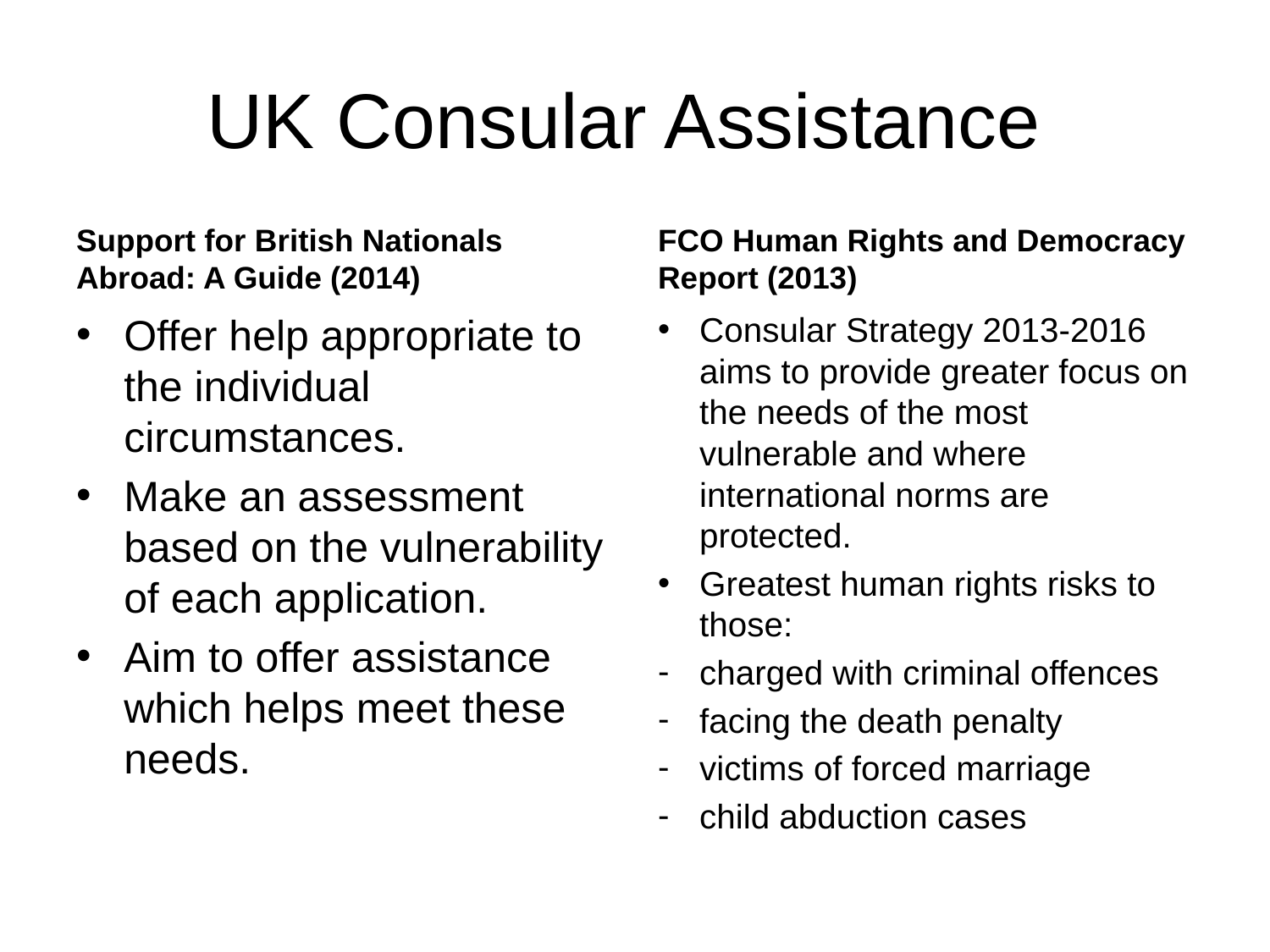

# UK Consular Assistance
Support for British Nationals Abroad: A Guide (2014)
FCO Human Rights and Democracy Report (2013)
Offer help appropriate to the individual circumstances.
Make an assessment based on the vulnerability of each application.
Aim to offer assistance which helps meet these needs.
Consular Strategy 2013-2016 aims to provide greater focus on the needs of the most vulnerable and where international norms are protected.
Greatest human rights risks to those:
charged with criminal offences
facing the death penalty
victims of forced marriage
child abduction cases